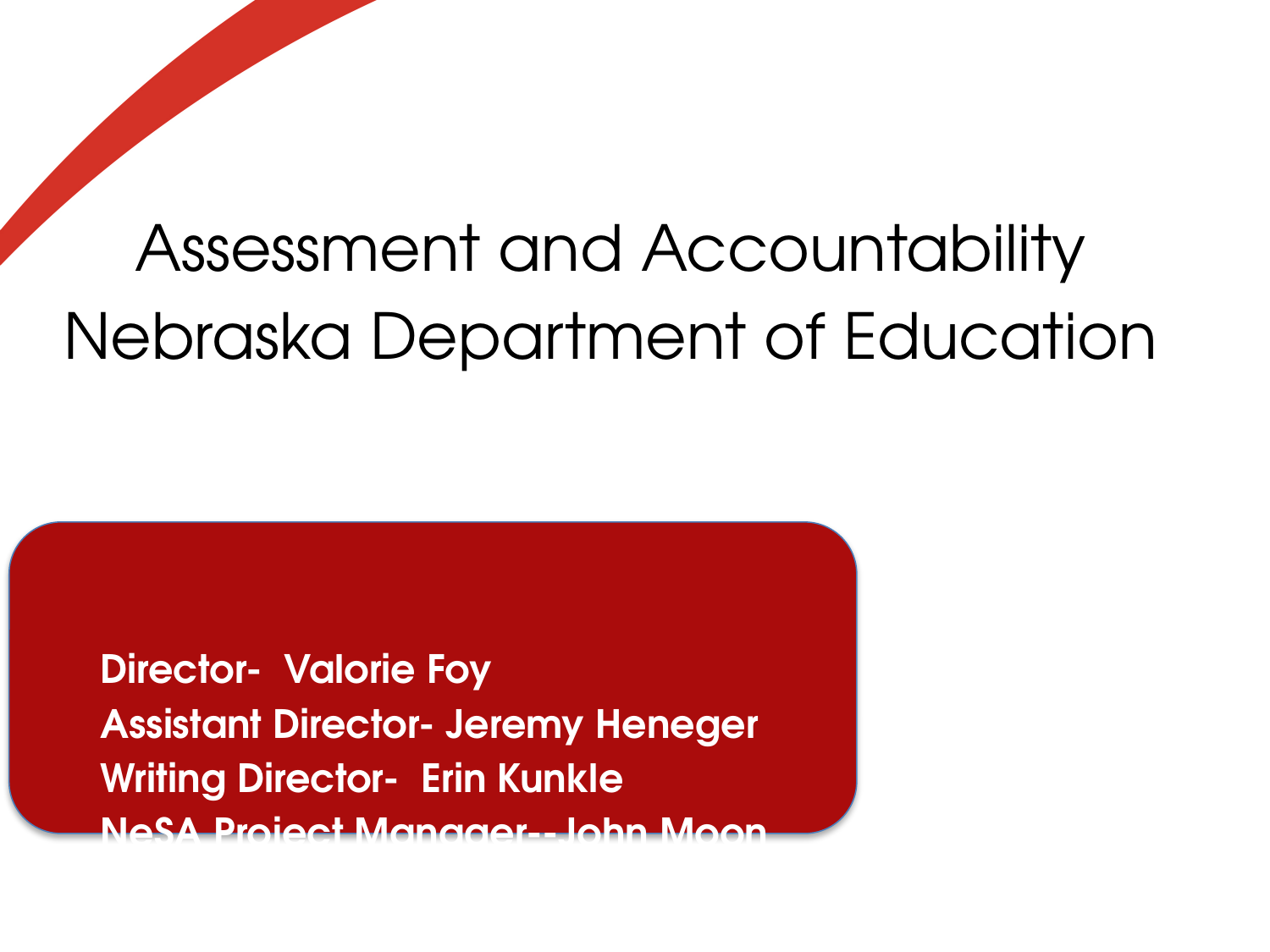

Assessment and Accountability
Nebraska Department of Education

	Director-  Valorie Foy
	Assistant Director- Jeremy Heneger
	Writing Director-  Erin Kunkle
	NeSA Project Manager--John Moon
	NAEP Coordinator- Kim Snyder